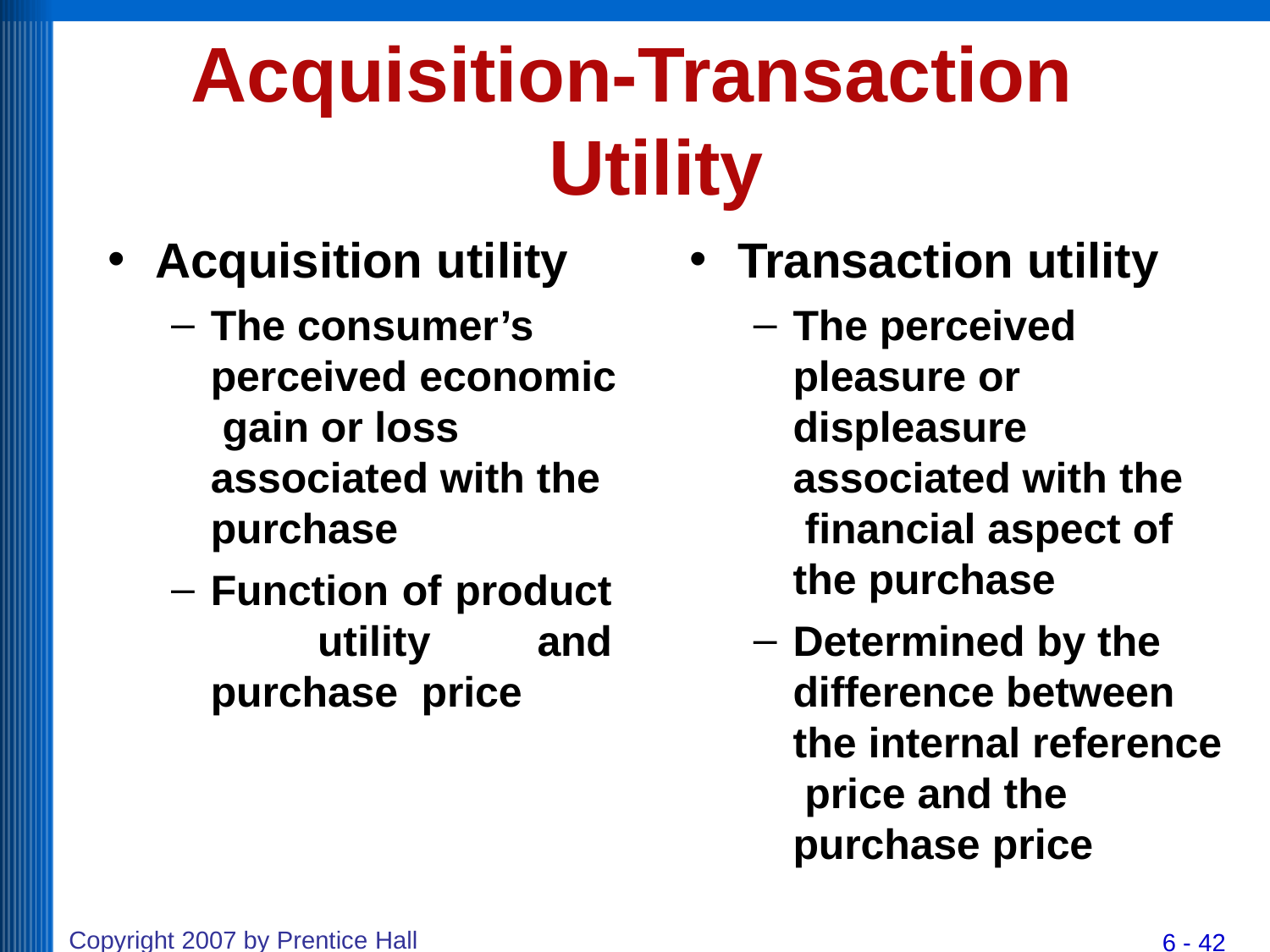

# Acquisition-Transaction  Utility
Acquisition utility
The consumer’s  perceived economic  gain or loss  associated with the  purchase
Function of product  utility and purchase  price
Transaction utility
The perceived  pleasure or  displeasure  associated with the  financial aspect of  the purchase
Determined by the  difference between  the internal reference  price and the  purchase price
Copyright 2007 by Prentice Hall
6 - 42